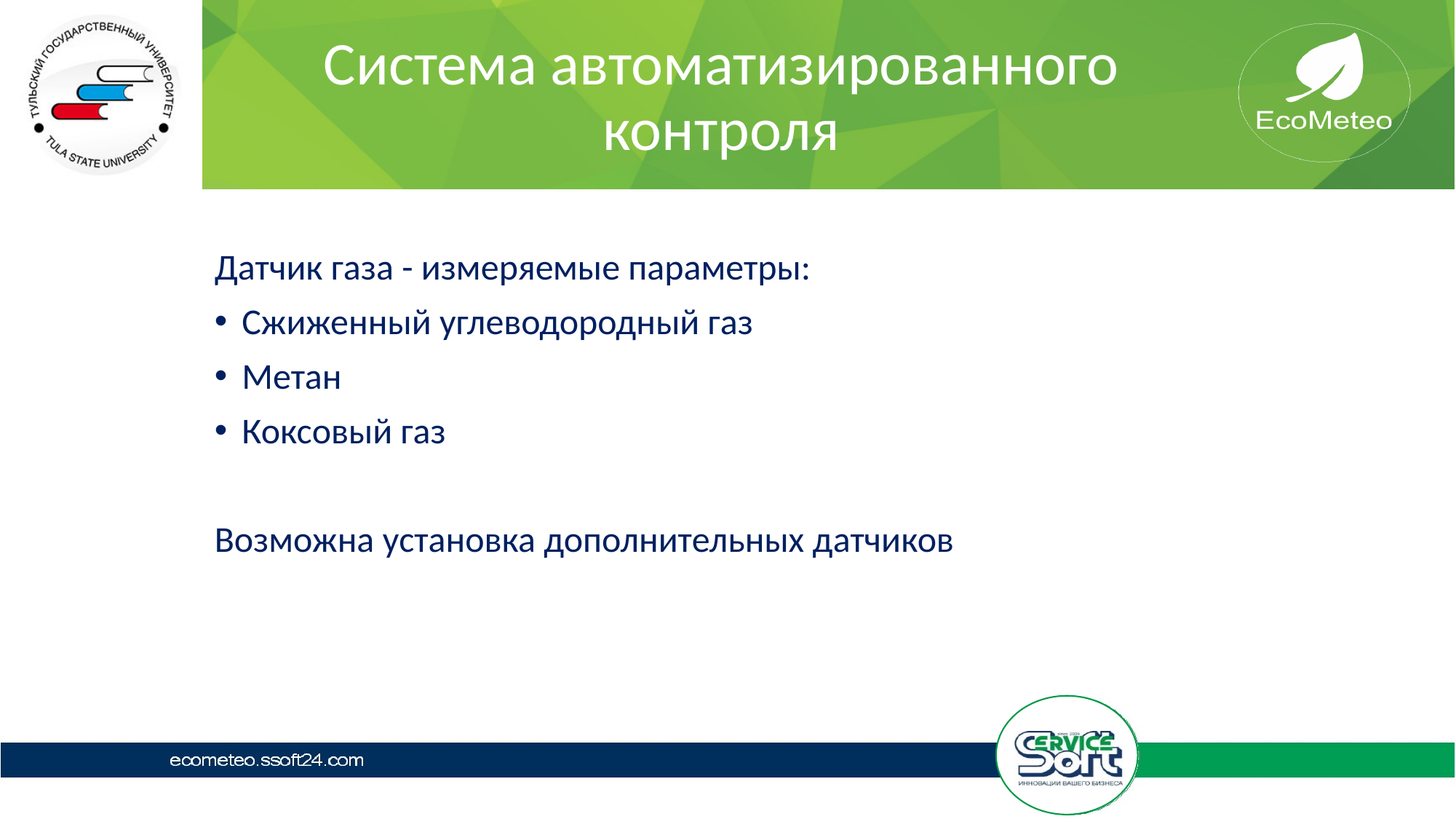

# Система автоматизированного контроля
Датчик газа - измеряемые параметры:
Сжиженный углеводородный газ
Метан
Коксовый газ

Возможна установка дополнительных датчиков